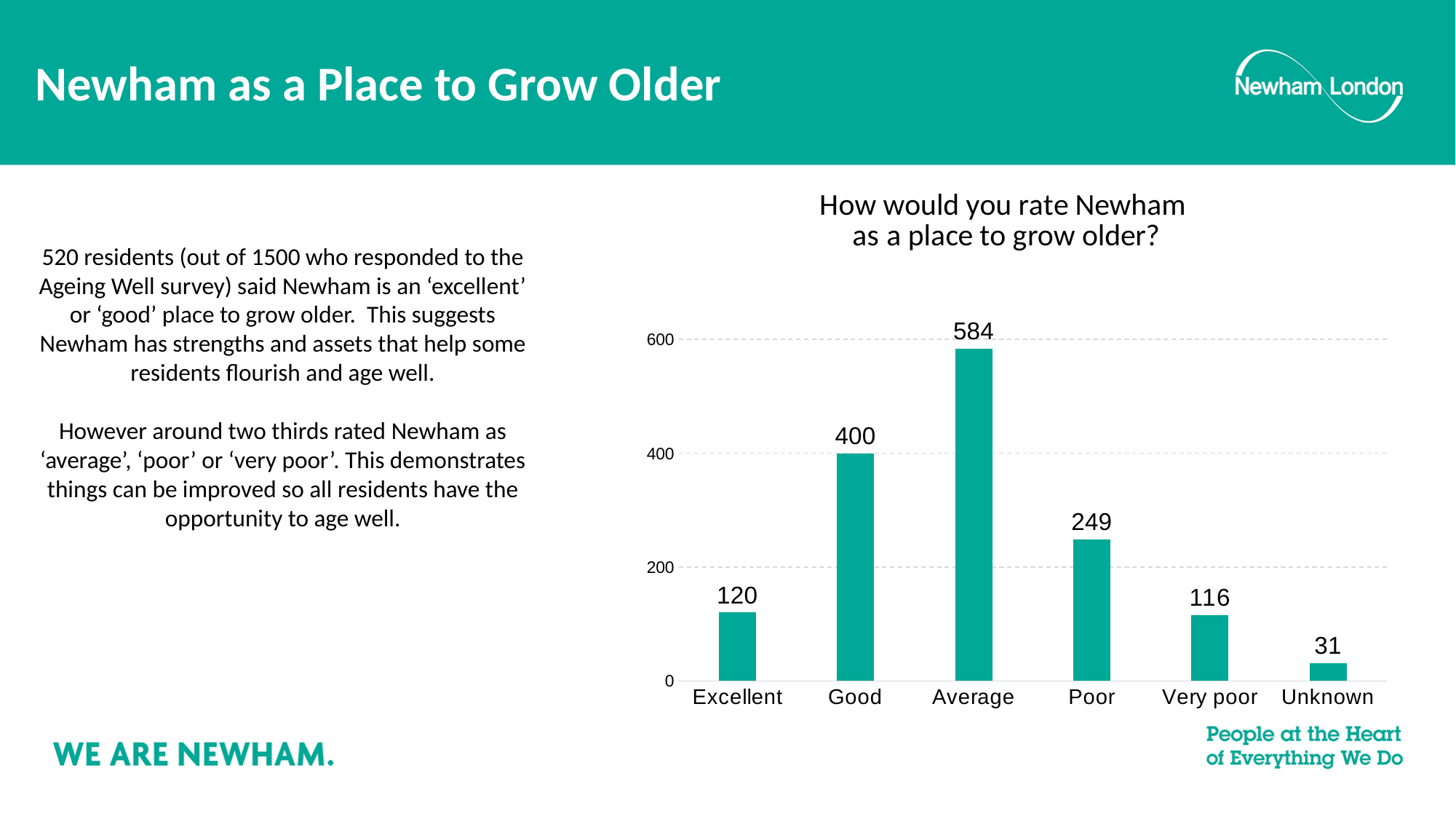

# Newham as a Place to Grow Older

### Chart: How would you rate Newham as a place to grow older?

| Category |  |
|---|---|
| Excellent | 120.0 |
| Good | 400.0 |
| Average | 584.0 |
| Poor | 249.0 |
| Very poor | 116.0 |
| Unknown | 31.0 |
520 residents (out of 1500 who responded to the Ageing Well survey) said Newham is an ‘excellent’ or ‘good’ place to grow older.  This suggests Newham has strengths and assets that help some residents flourish and age well.​

​However around two thirds rated Newham as ‘average’, ‘poor’ or ‘very poor’. This demonstrates things can be improved so all residents have the opportunity to age well.